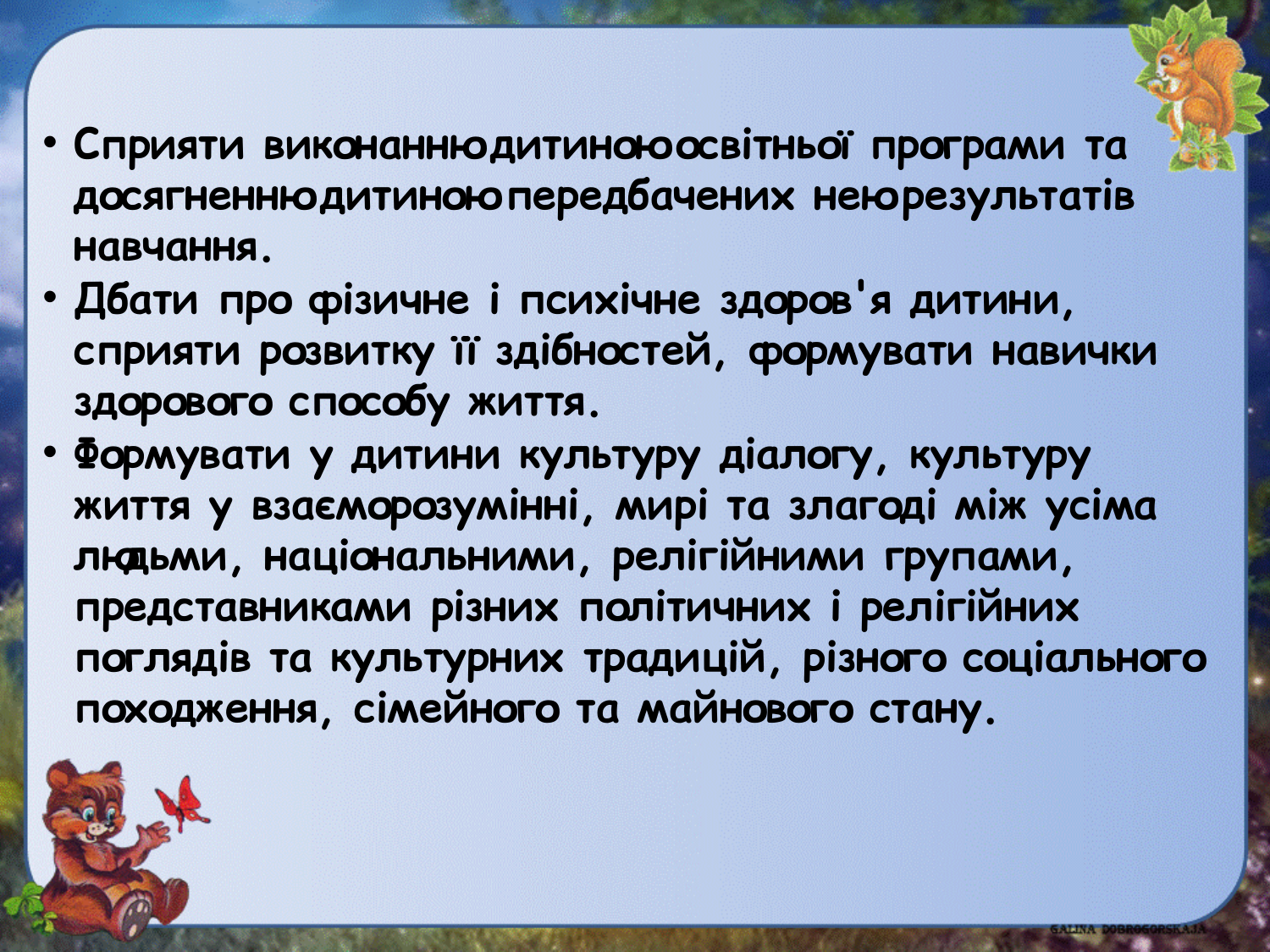

Сприяти виконанню дитиною освітньої програми та досягненню дитиною передбачених нею результатів навчання.
Дбати про фізичне і психічне здоров'я дитини, сприяти розвитку її здібностей, формувати навички здорового способу життя.
Формувати у дитини культуру діалогу, культуру життя у взаєморозумінні, мирі та злагоді між усіма людьми, національними, релігійними групами, представниками різних політичних і релігійних поглядів та культурних традицій, різного соціального походження, сімейного та майнового стану.